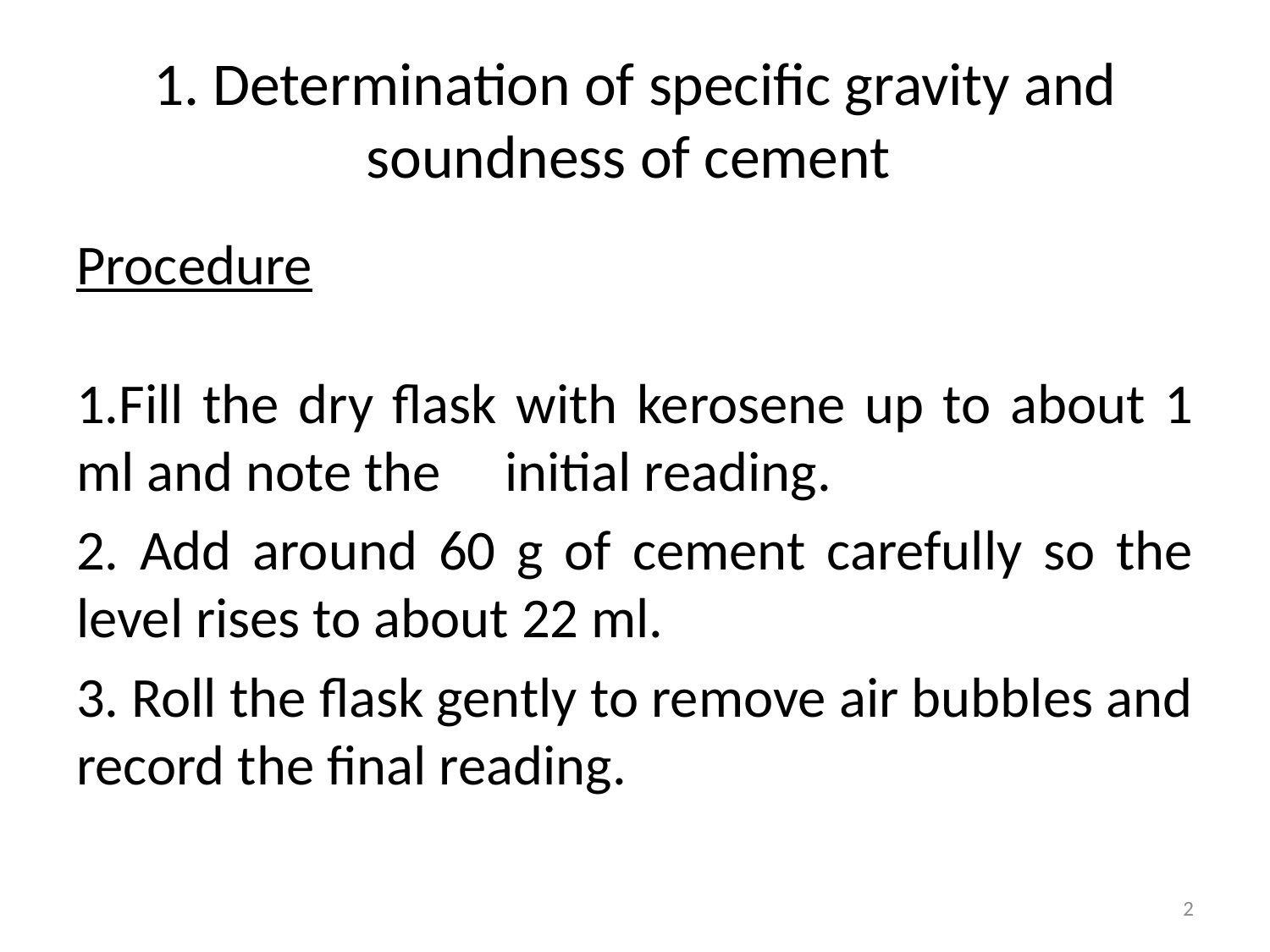

# 1. Determination of specific gravity and soundness of cement
Procedure

1.Fill the dry flask with kerosene up to about 1 ml and note the     initial reading.
2. Add around 60 g of cement carefully so the level rises to about 22 ml.
3. Roll the flask gently to remove air bubbles and record the final reading.
2